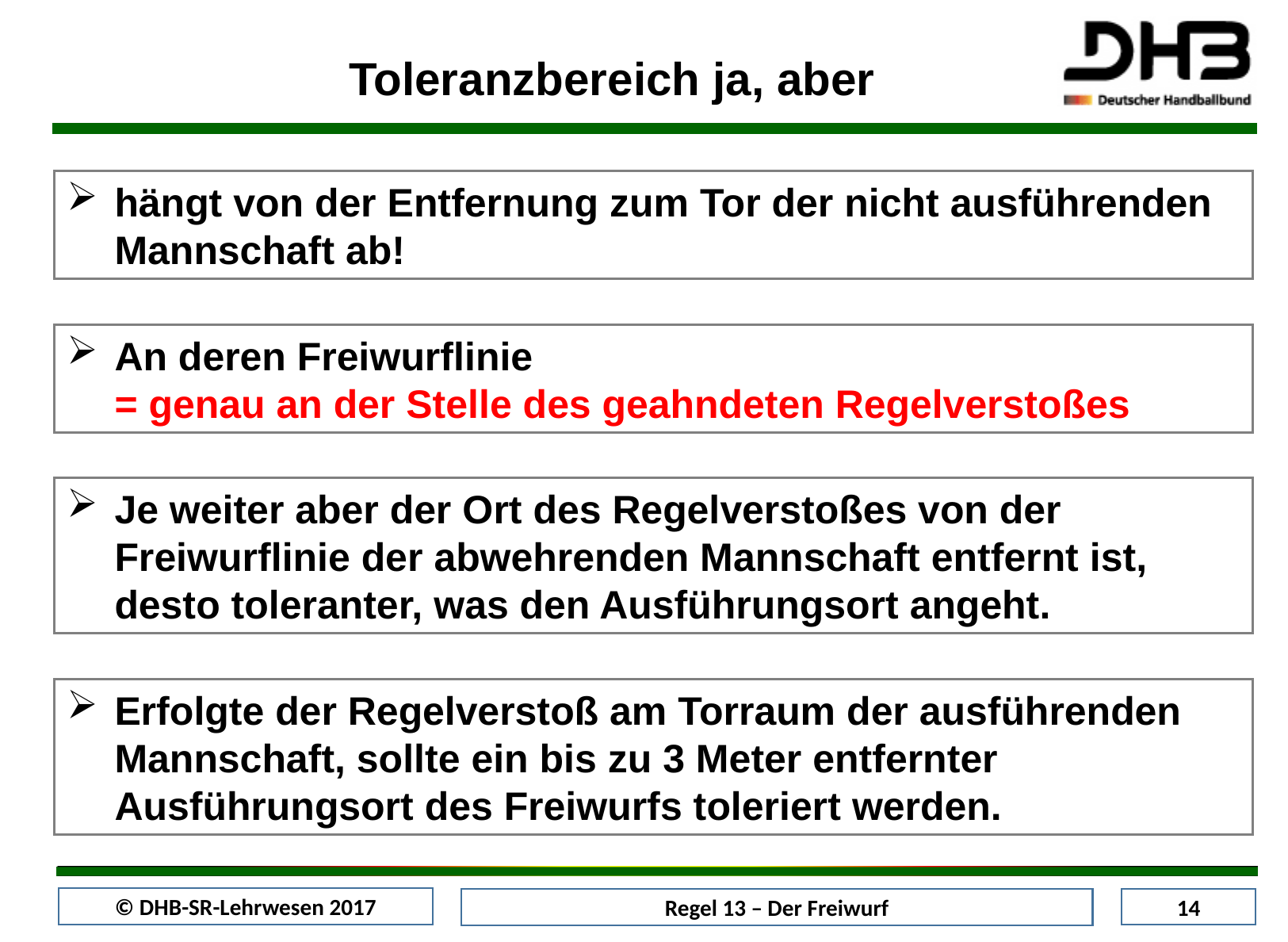

Toleranzbereich ja, aber
hängt von der Entfernung zum Tor der nicht ausführenden Mannschaft ab!
An deren Freiwurflinie
= genau an der Stelle des geahndeten Regelverstoßes
Je weiter aber der Ort des Regelverstoßes von der Freiwurflinie der abwehrenden Mannschaft entfernt ist, desto toleranter, was den Ausführungsort angeht.
Erfolgte der Regelverstoß am Torraum der ausführenden Mannschaft, sollte ein bis zu 3 Meter entfernter Ausführungsort des Freiwurfs toleriert werden.